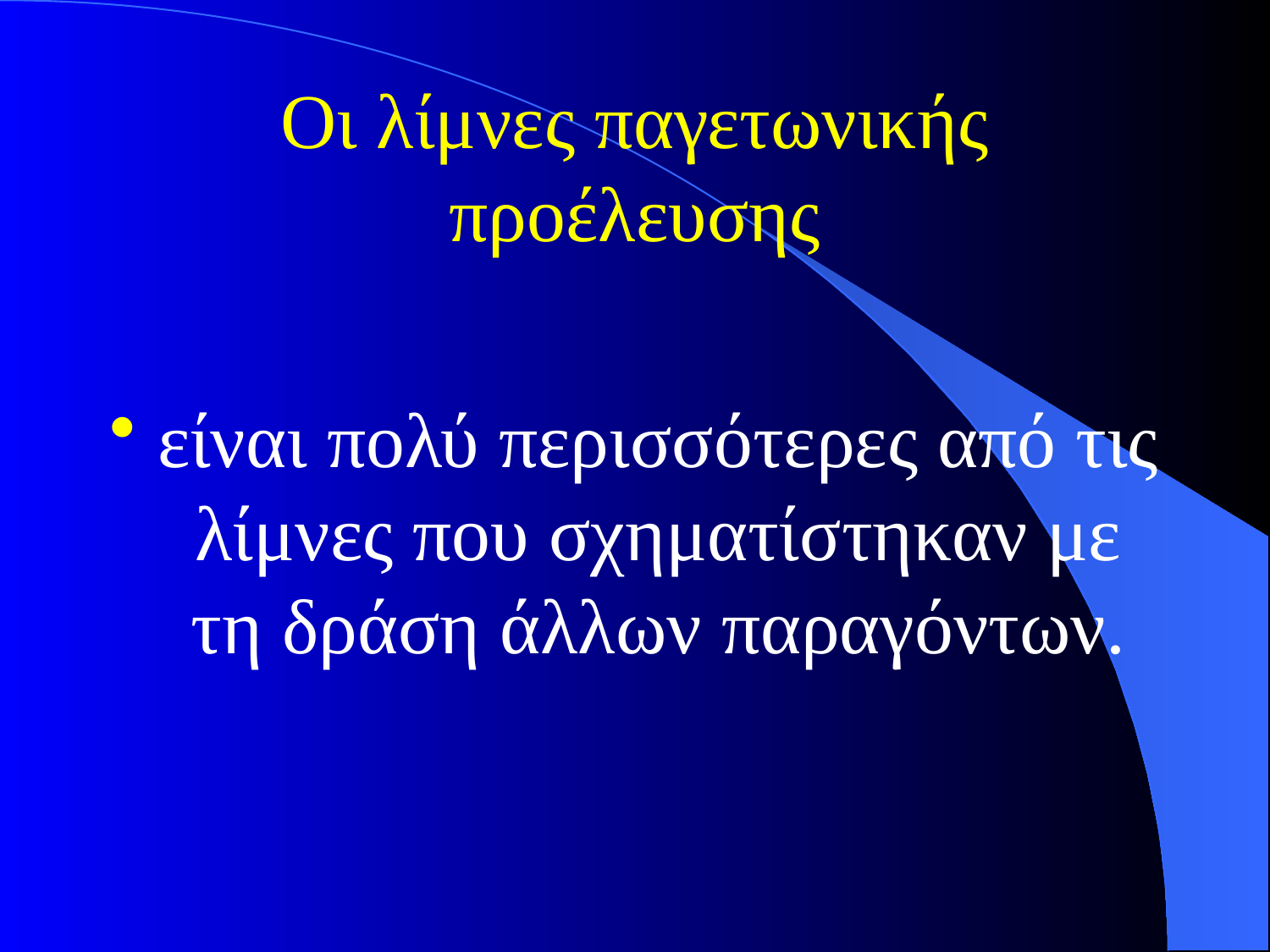

# Οι λίμνες παγετωνικής προέλευσης

είναι πολύ περισσότερες από τις λίμνες που σχηματίστηκαν με τη δράση άλλων παραγόντων.